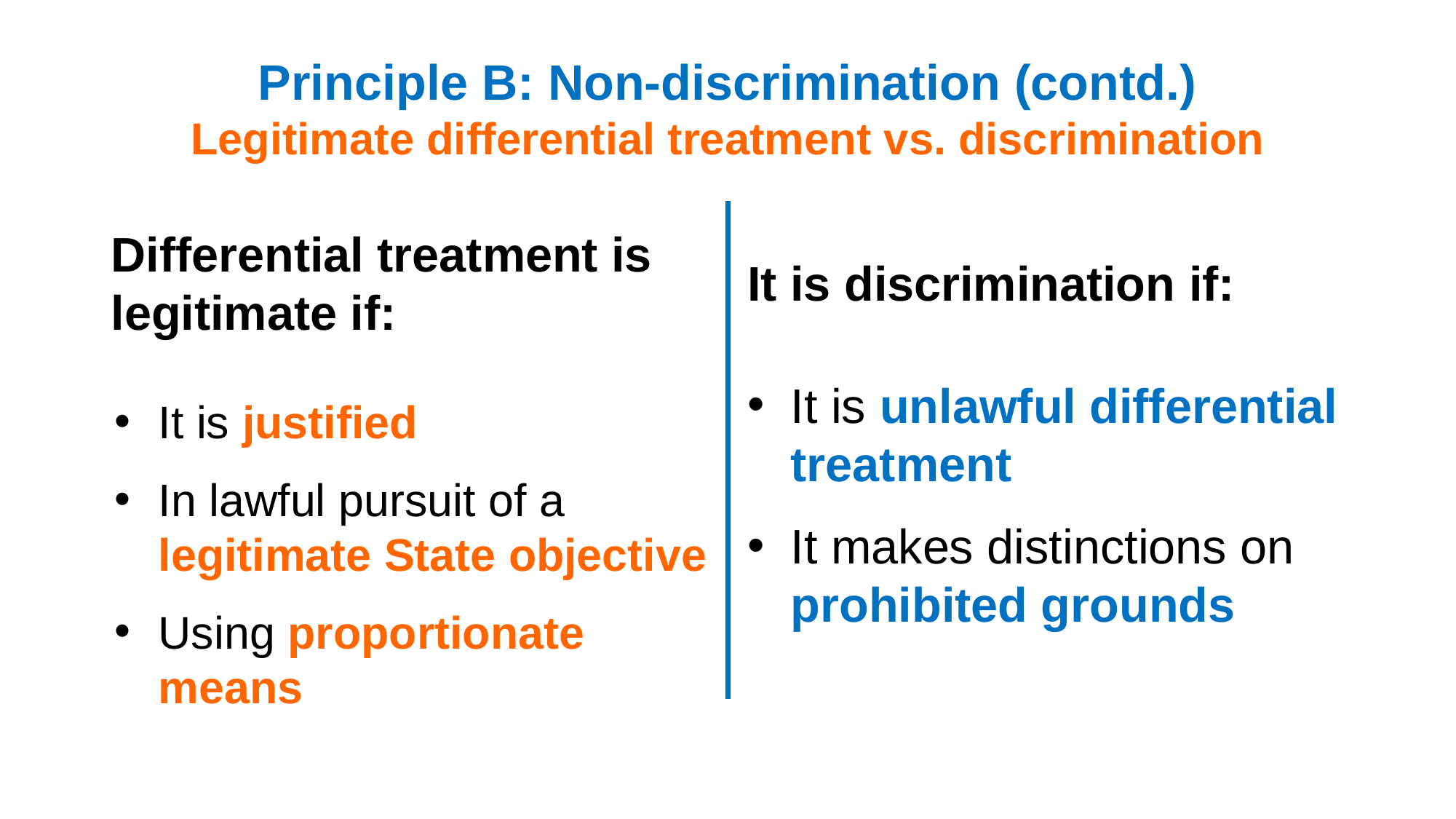

# Principle B: Non-discrimination (contd.) Legitimate differential treatment vs. discrimination
Differential treatment is legitimate if:
It is discrimination if:

It is unlawful differential treatment
It makes distinctions on prohibited grounds

It is justified
In lawful pursuit of a legitimate State objective
Using proportionate means